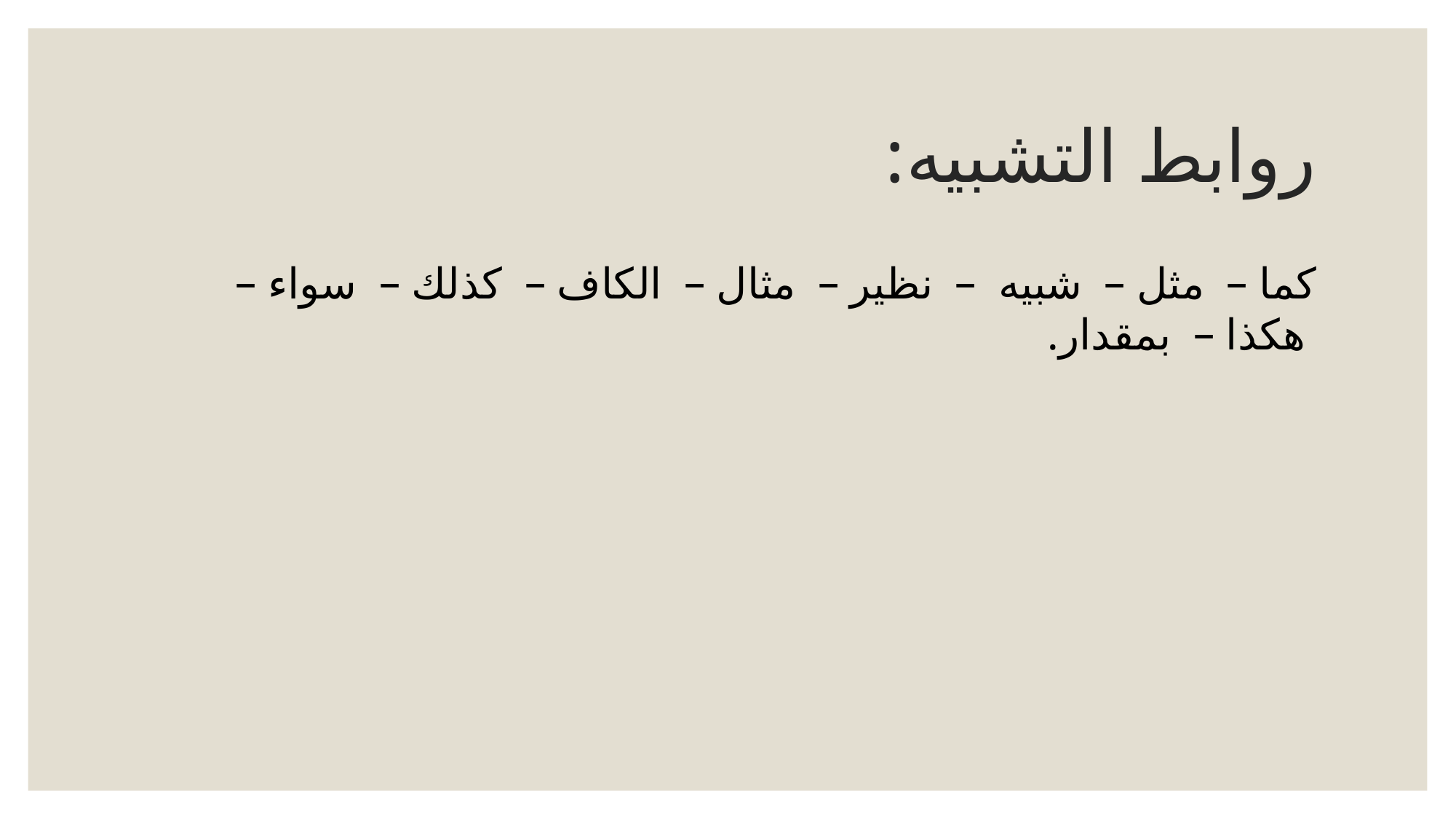

# روابط التشبيه:
كما –  مثل –  شبيه  –  نظير –  مثال –  الكاف –  كذلك –  سواء –  هكذا –  بمقدار.